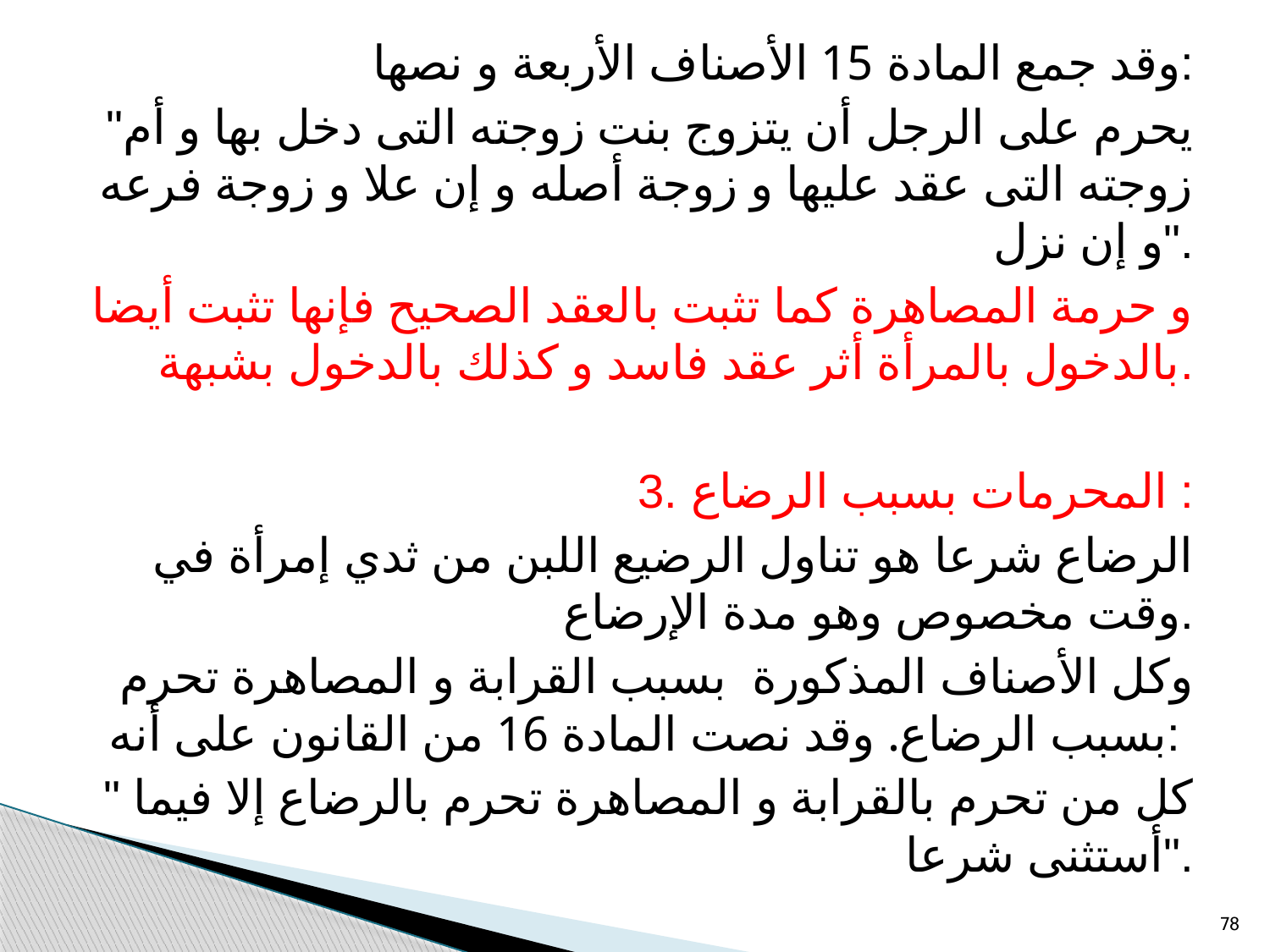

وقد جمع المادة 15 الأصناف الأربعة و نصها:
 "يحرم على الرجل أن يتزوج بنت زوجته التى دخل بها و أم زوجته التى عقد عليها و زوجة أصله و إن علا و زوجة فرعه و إن نزل".
و حرمة المصاهرة كما تثبت بالعقد الصحيح فإنها تثبت أيضا بالدخول بالمرأة أثر عقد فاسد و كذلك بالدخول بشبهة.

3. المحرمات بسبب الرضاع :
الرضاع شرعا هو تناول الرضيع اللبن من ثدي إمرأة في وقت مخصوص وهو مدة الإرضاع.
 وكل الأصناف المذكورة  بسبب القرابة و المصاهرة تحرم بسبب الرضاع. وقد نصت المادة 16 من القانون على أنه:
" كل من تحرم بالقرابة و المصاهرة تحرم بالرضاع إلا فيما أستثنى شرعا".

78